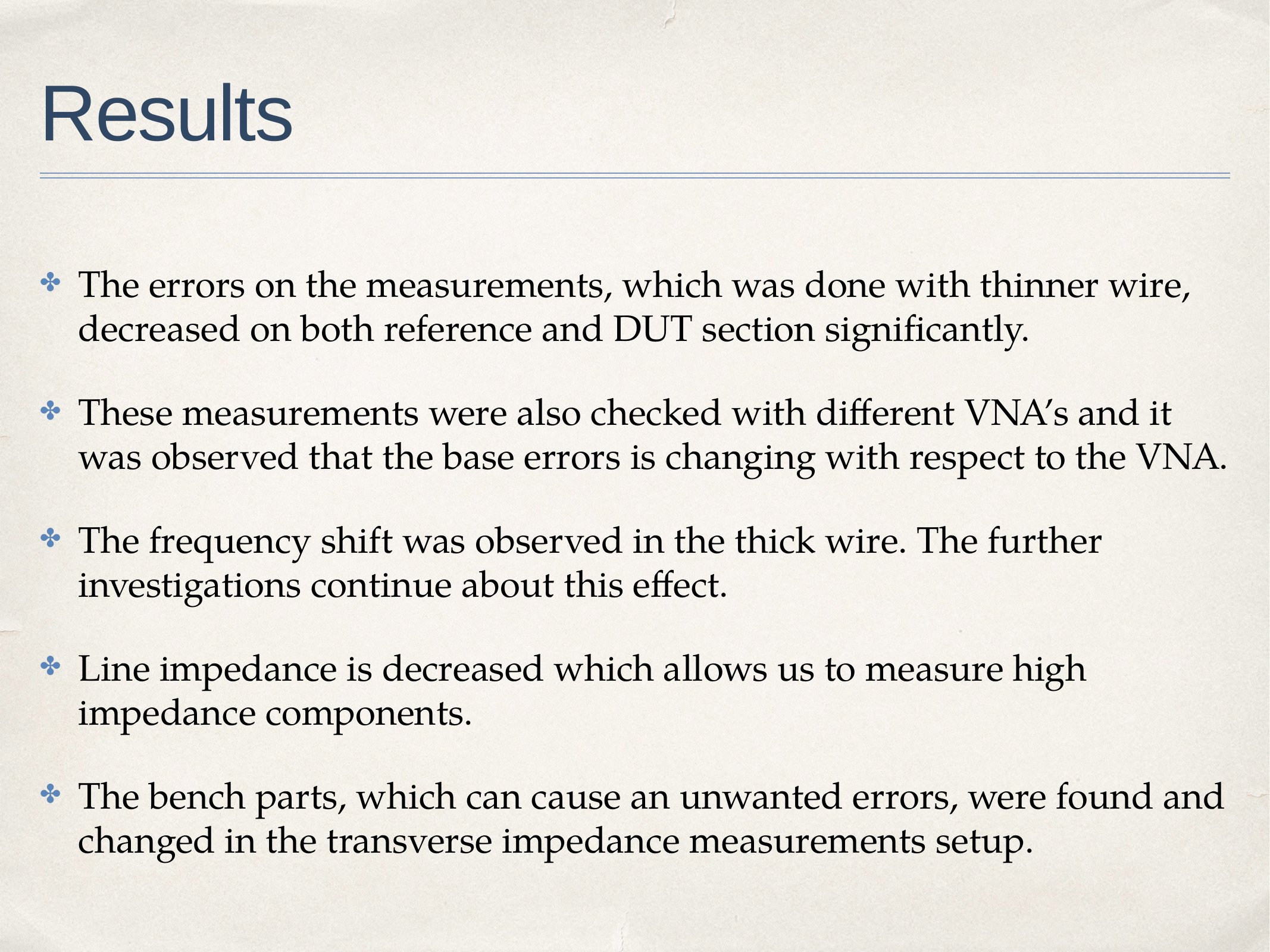

# Results
The errors on the measurements, which was done with thinner wire, decreased on both reference and DUT section significantly.
These measurements were also checked with different VNA’s and it was observed that the base errors is changing with respect to the VNA.
The frequency shift was observed in the thick wire. The further investigations continue about this effect.
Line impedance is decreased which allows us to measure high impedance components.
The bench parts, which can cause an unwanted errors, were found and changed in the transverse impedance measurements setup.
21